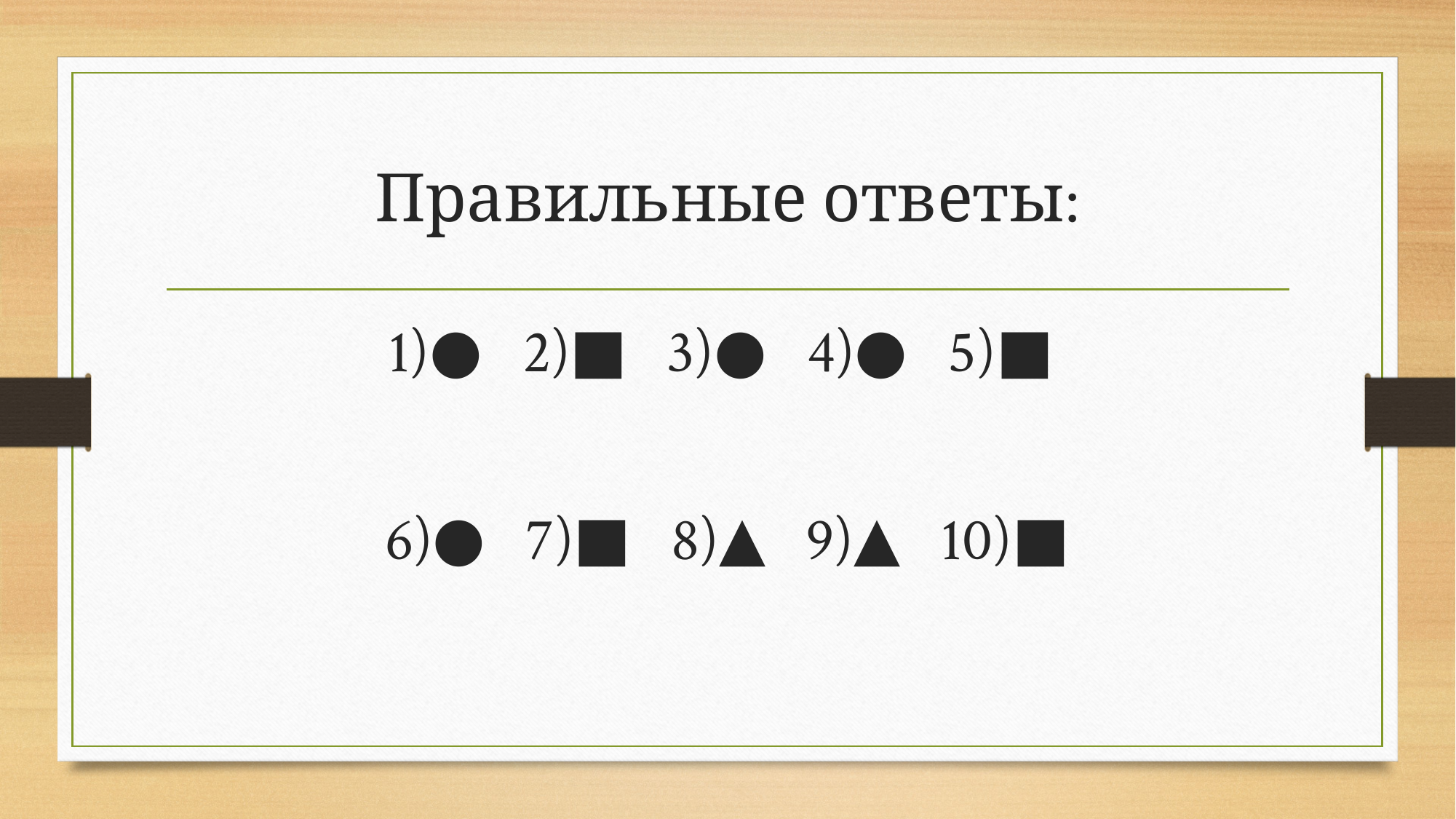

# Правильные ответы:
1)●   2)■   3)●   4)●   5)■

6)●   7)■   8)▲   9)▲   10)■